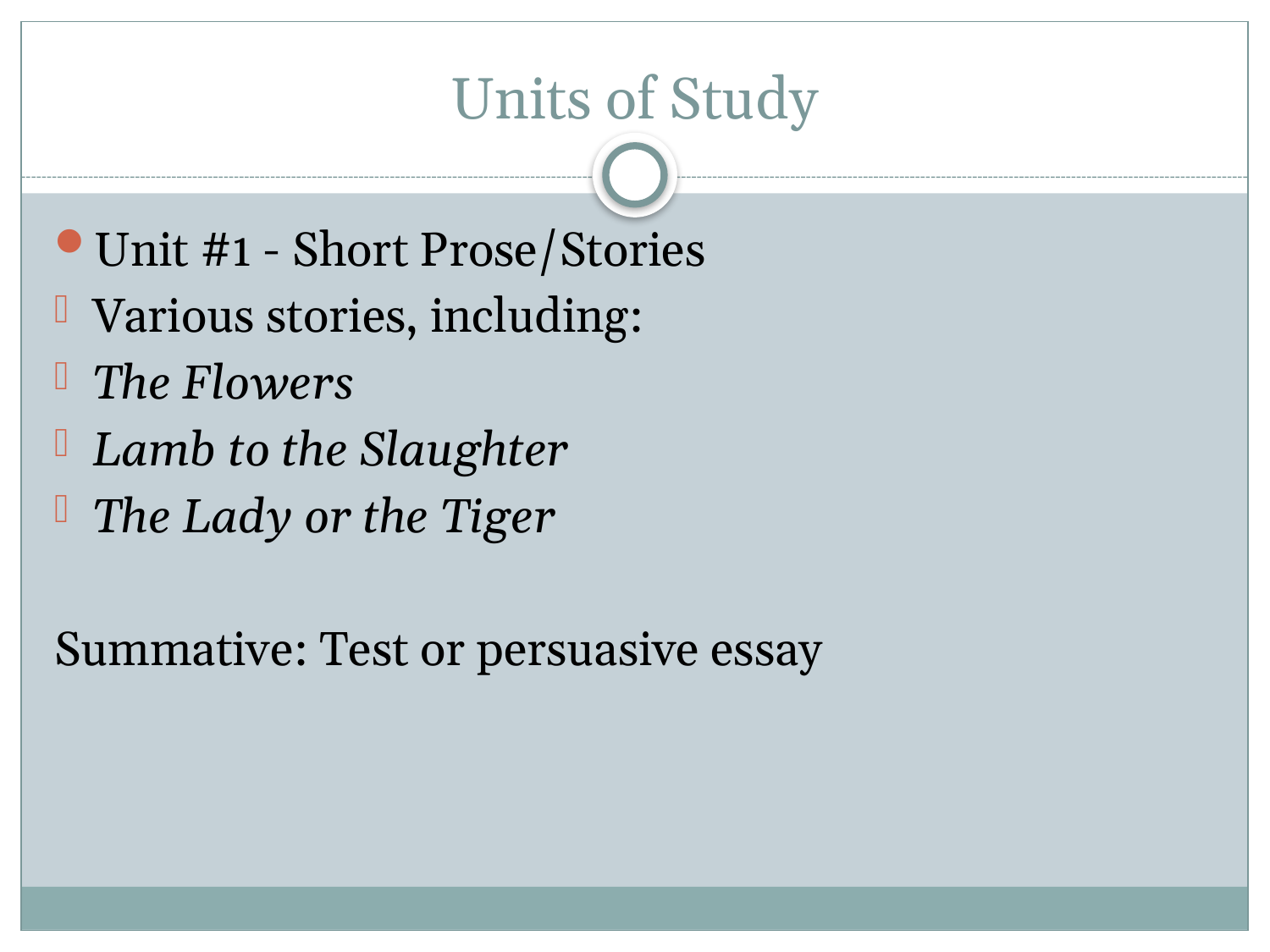

# Units of Study
Unit #1 - Short Prose/Stories
Various stories, including:
The Flowers
Lamb to the Slaughter
The Lady or the Tiger

Summative: Test or persuasive essay